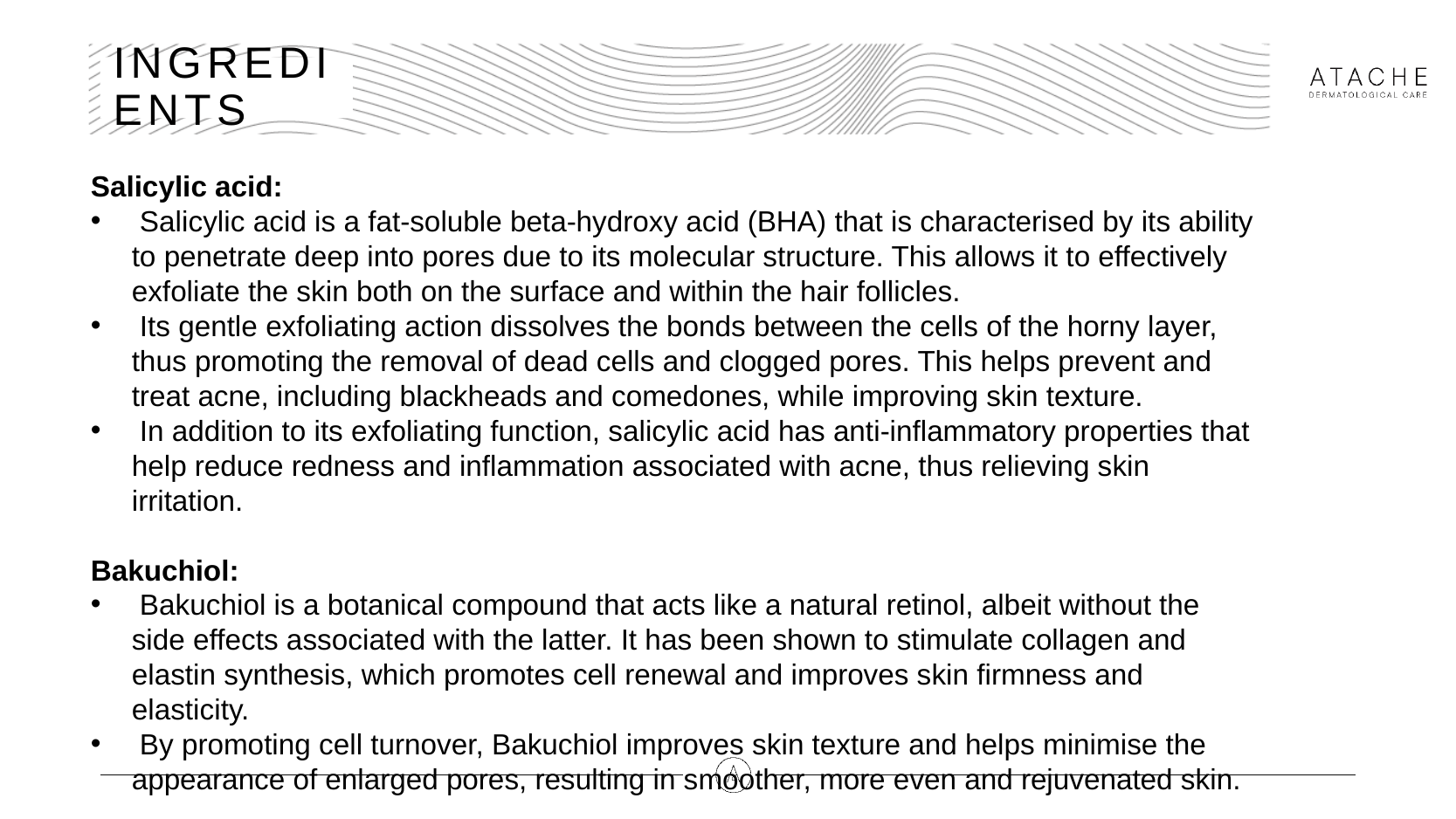

# INGREDIENTS
Salicylic acid:
 Salicylic acid is a fat-soluble beta-hydroxy acid (BHA) that is characterised by its ability to penetrate deep into pores due to its molecular structure. This allows it to effectively exfoliate the skin both on the surface and within the hair follicles.
 Its gentle exfoliating action dissolves the bonds between the cells of the horny layer, thus promoting the removal of dead cells and clogged pores. This helps prevent and treat acne, including blackheads and comedones, while improving skin texture.
 In addition to its exfoliating function, salicylic acid has anti-inflammatory properties that help reduce redness and inflammation associated with acne, thus relieving skin irritation.

Bakuchiol:
 Bakuchiol is a botanical compound that acts like a natural retinol, albeit without the side effects associated with the latter. It has been shown to stimulate collagen and elastin synthesis, which promotes cell renewal and improves skin firmness and elasticity.
 By promoting cell turnover, Bakuchiol improves skin texture and helps minimise the appearance of enlarged pores, resulting in smoother, more even and rejuvenated skin.